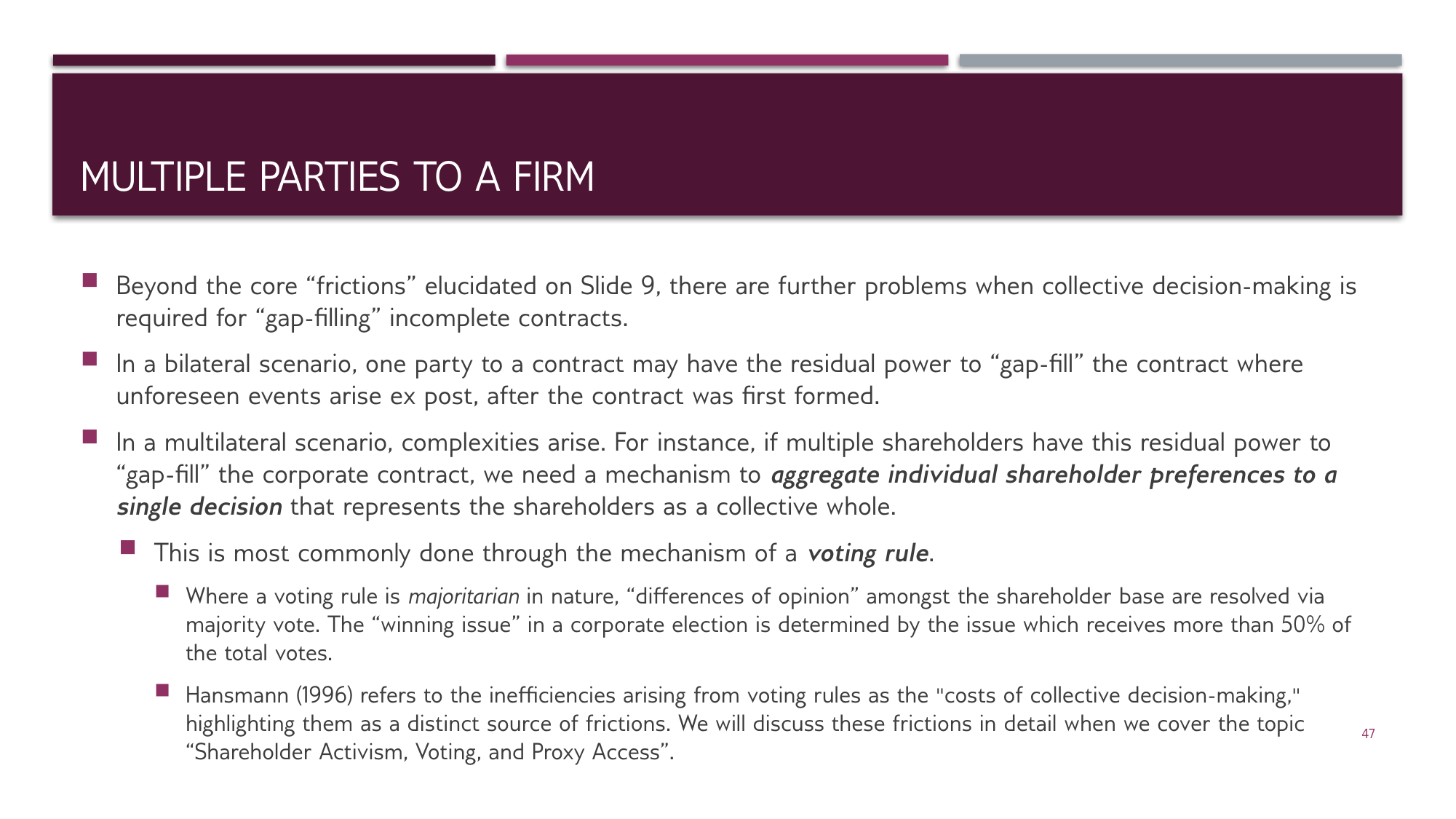

# Multiple parties to a firm
Beyond the core “frictions” elucidated on Slide 9, there are further problems when collective decision-making is required for “gap-filling” incomplete contracts.
In a bilateral scenario, one party to a contract may have the residual power to “gap-fill” the contract where unforeseen events arise ex post, after the contract was first formed.
In a multilateral scenario, complexities arise. For instance, if multiple shareholders have this residual power to “gap-fill” the corporate contract, we need a mechanism to aggregate individual shareholder preferences to a single decision that represents the shareholders as a collective whole.
This is most commonly done through the mechanism of a voting rule.
Where a voting rule is majoritarian in nature, “differences of opinion” amongst the shareholder base are resolved via majority vote. The “winning issue” in a corporate election is determined by the issue which receives more than 50% of the total votes.
Hansmann (1996) refers to the inefficiencies arising from voting rules as the "costs of collective decision-making," highlighting them as a distinct source of frictions. We will discuss these frictions in detail when we cover the topic “Shareholder Activism, Voting, and Proxy Access”.
47